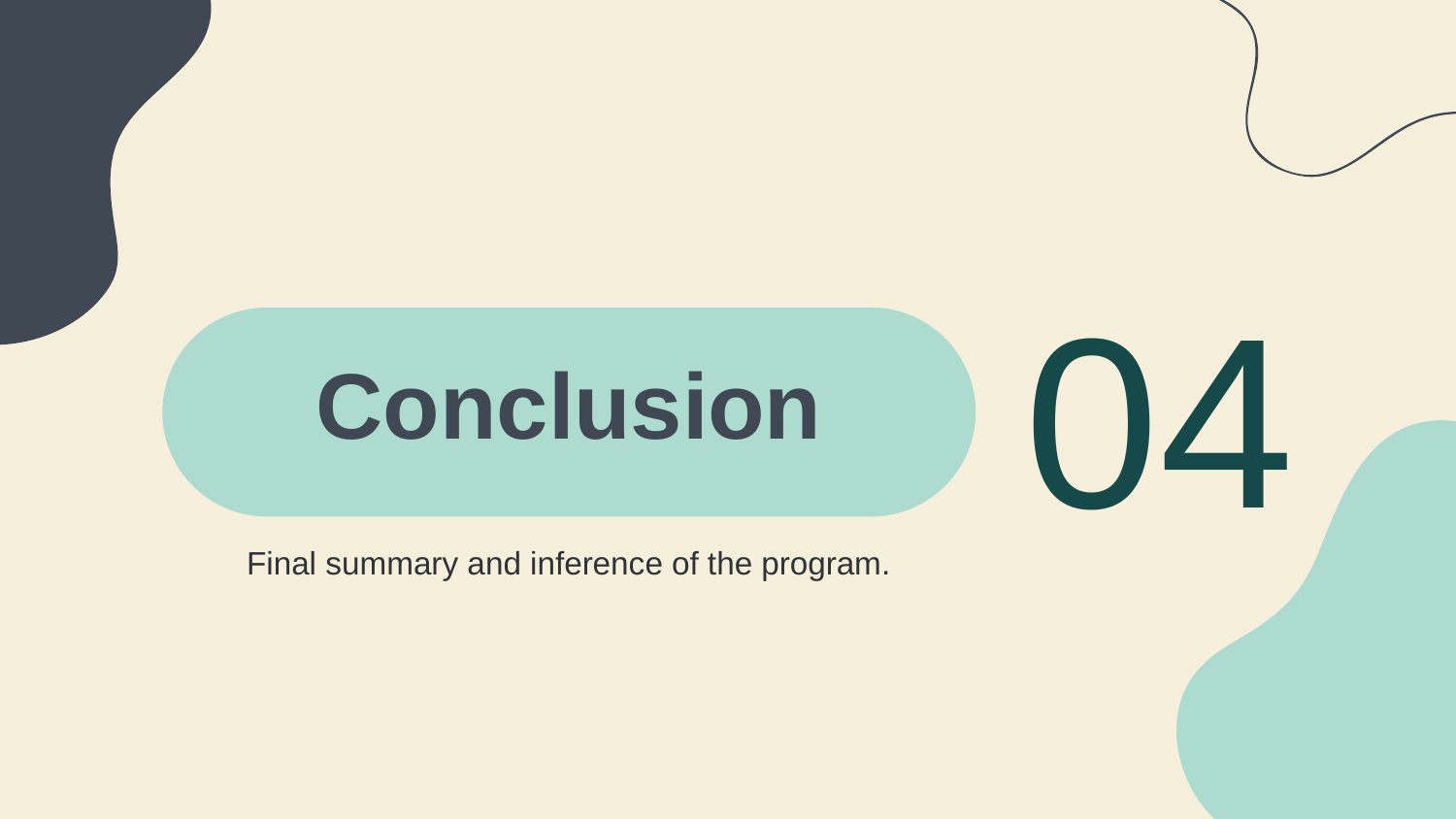

04

# Conclusion
Final summary and inference of the program.